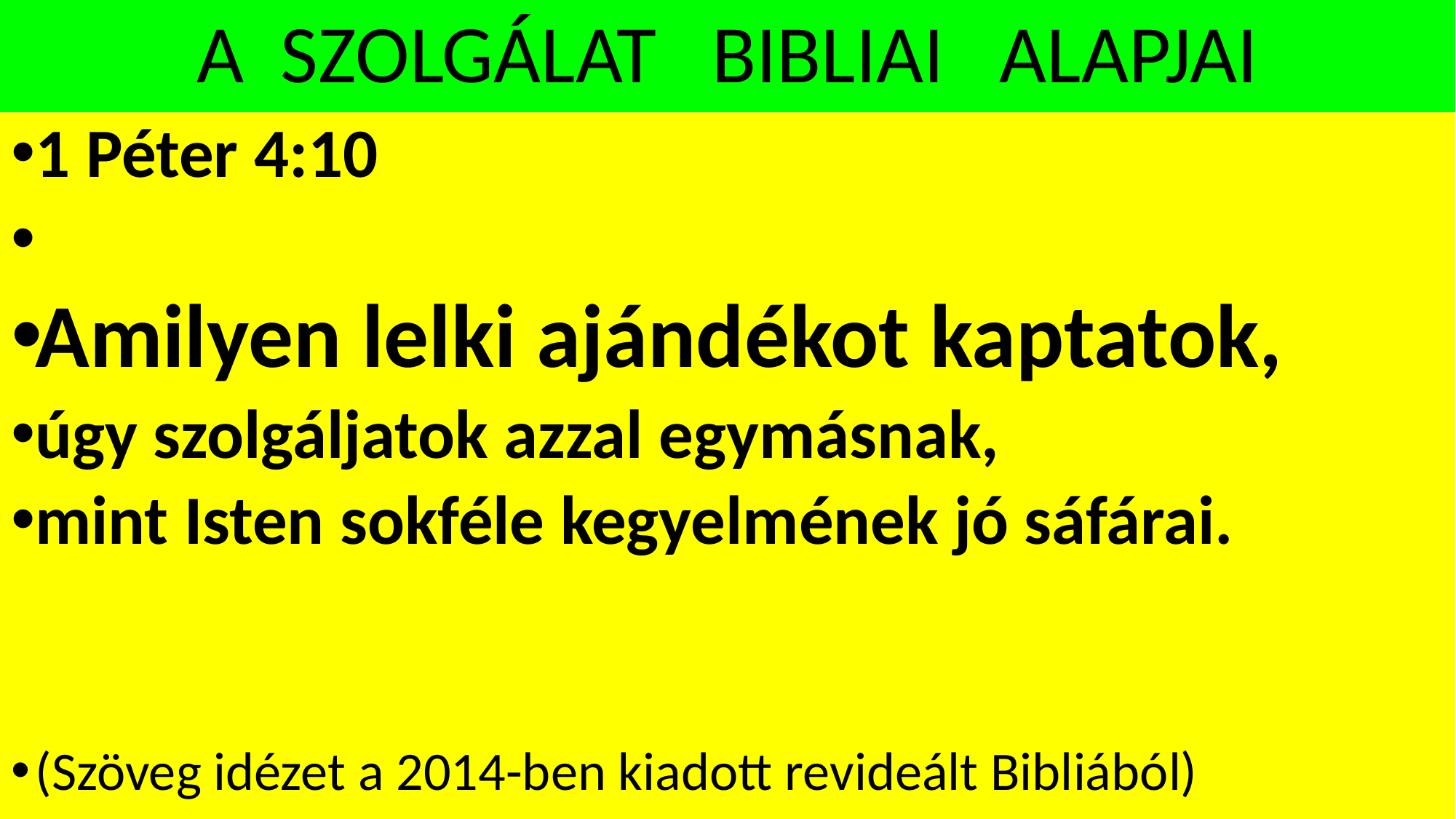

# A  SZOLGÁLAT   BIBLIAI   ALAPJAI
1 Péter 4:10

Amilyen lelki ajándékot kaptatok,
úgy szolgáljatok azzal egymásnak,
mint Isten sokféle kegyelmének jó sáfárai.

(Szöveg idézet a 2014-ben kiadott revideált Bibliából)